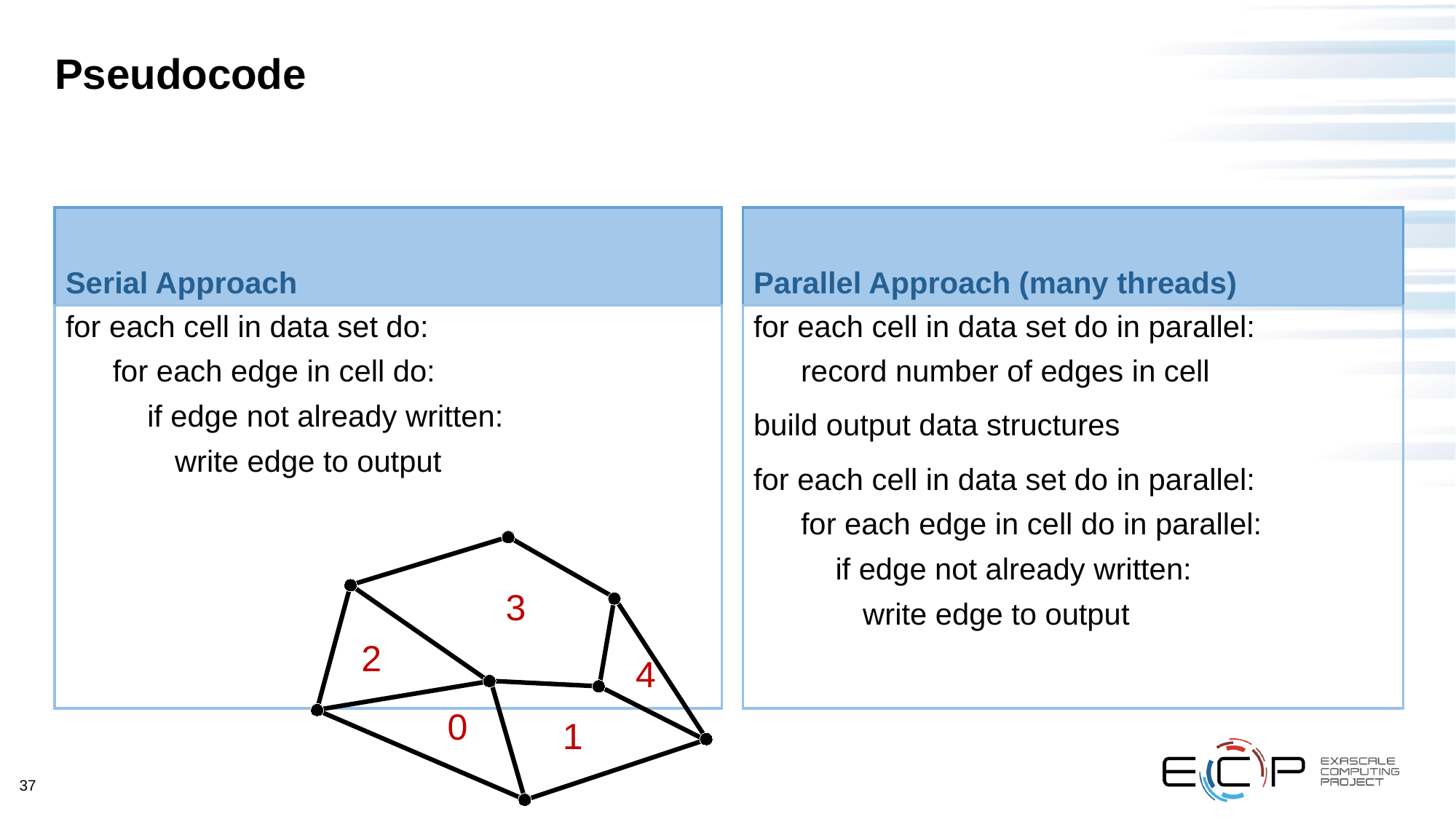

# Pseudocode
Serial Approach
Parallel Approach (many threads)
for each cell in data set do:
for each edge in cell do:
if edge not already written:
write edge to output
for each cell in data set do in parallel:
record number of edges in cell
build output data structures
for each cell in data set do in parallel:
for each edge in cell do in parallel:
if edge not already written:
write edge to output

3

4
2

0

1